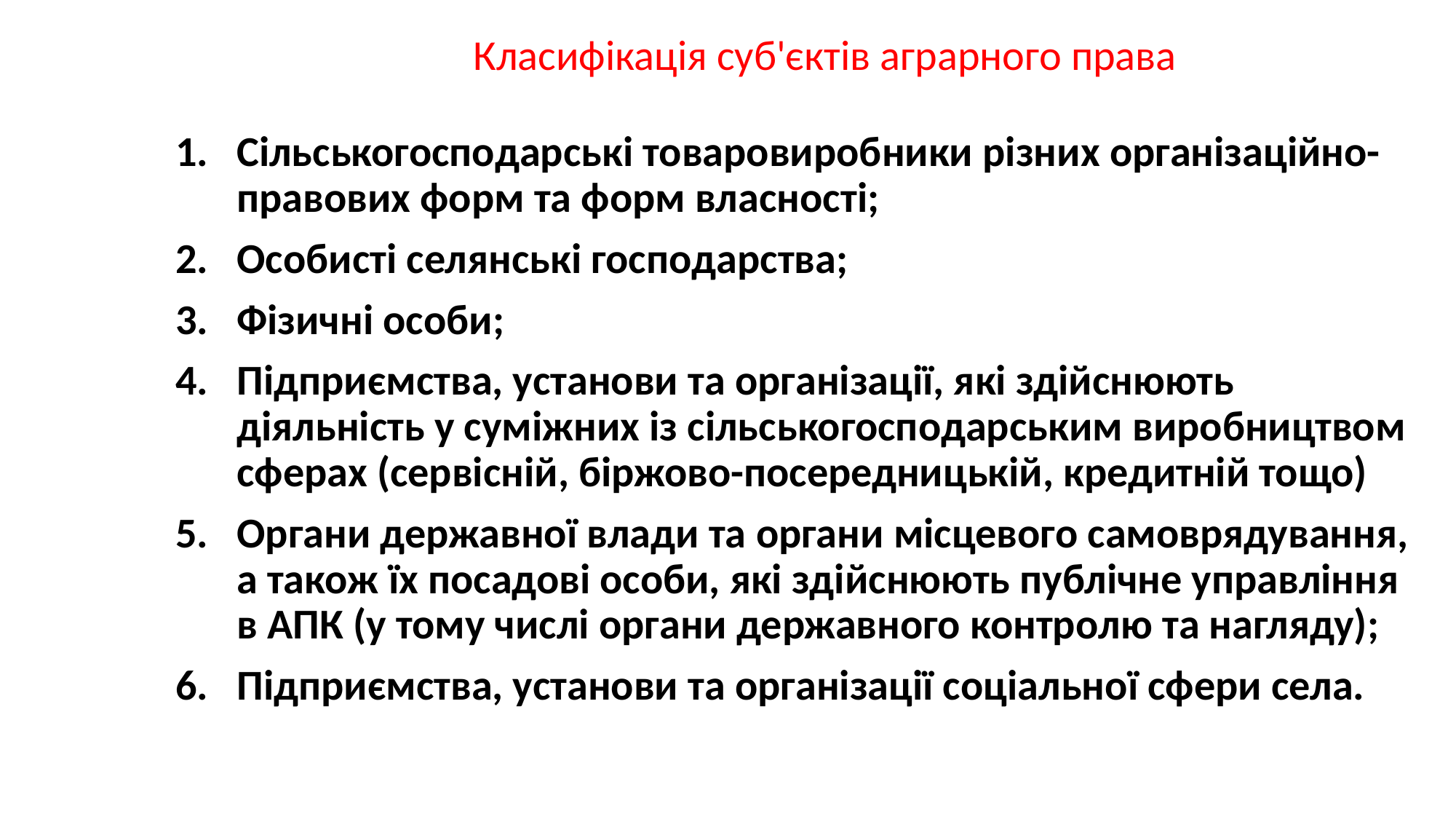

# Класифікація суб'єктів аграрного права
Сільськогосподарські товаровиробники різних організаційно-правових форм та форм власності;
Особисті селянські господарства;
Фізичні особи;
Підприємства, установи та організації, які здійснюють діяльність у суміжних із сільськогосподарським виробництвом сферах (сервісній, біржово-посередницькій, кредитній тощо)
Органи державної влади та органи місцевого самоврядування, а також їх посадові особи, які здійснюють публічне управління в АПК (у тому числі органи державного контролю та нагляду);
Підприємства, установи та організації соціальної сфери села.